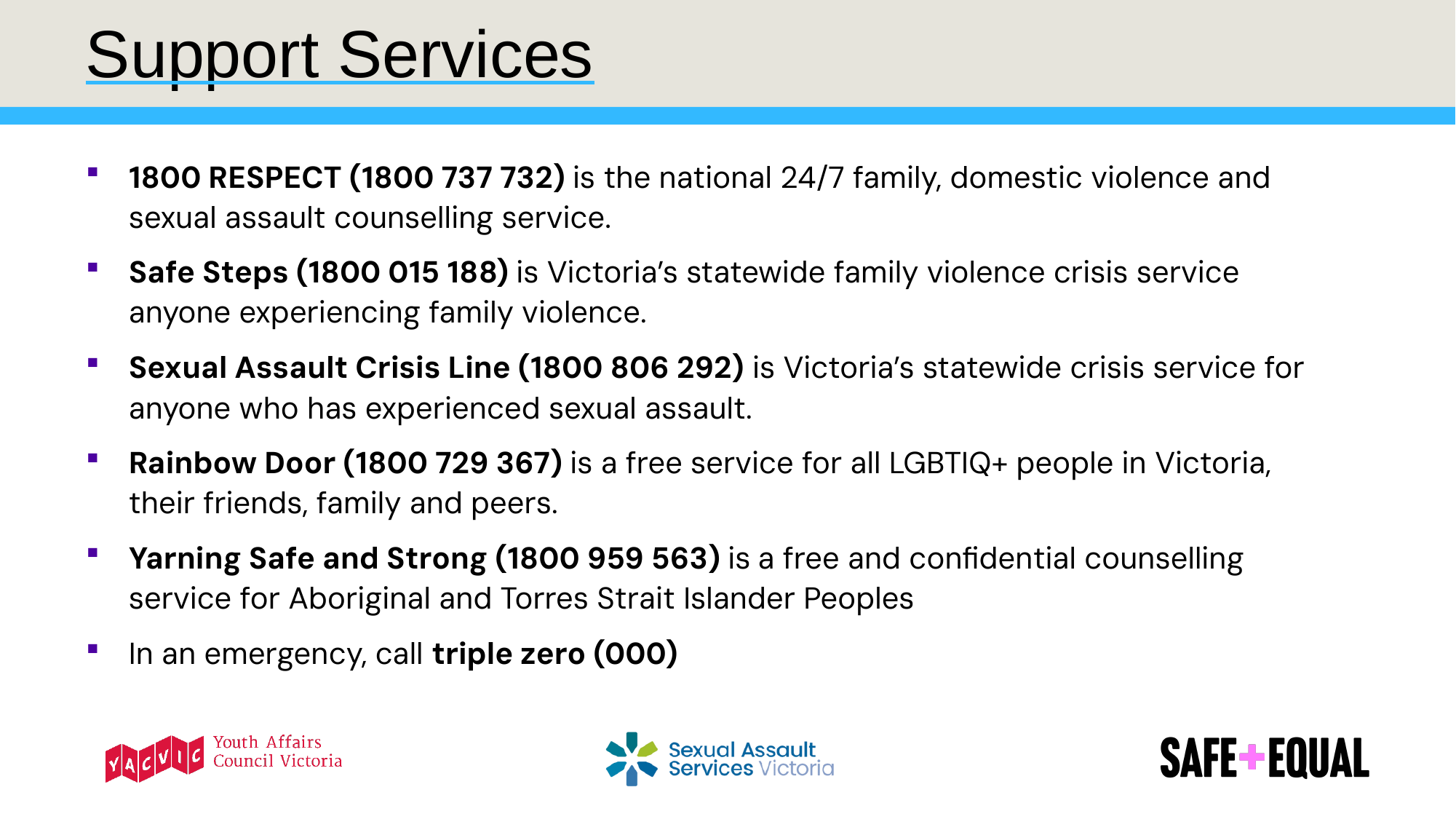

# Support Services
1800 RESPECT (1800 737 732) is the national 24/7 family, domestic violence and sexual assault counselling service.
Safe Steps (1800 015 188) is Victoria’s statewide family violence crisis service anyone experiencing family violence.
Sexual Assault Crisis Line (1800 806 292) is Victoria’s statewide crisis service for anyone who has experienced sexual assault.
Rainbow Door (1800 729 367) is a free service for all LGBTIQ+ people in Victoria, their friends, family and peers.
Yarning Safe and Strong (1800 959 563) is a free and confidential counselling service for Aboriginal and Torres Strait Islander Peoples
In an emergency, call triple zero (000)